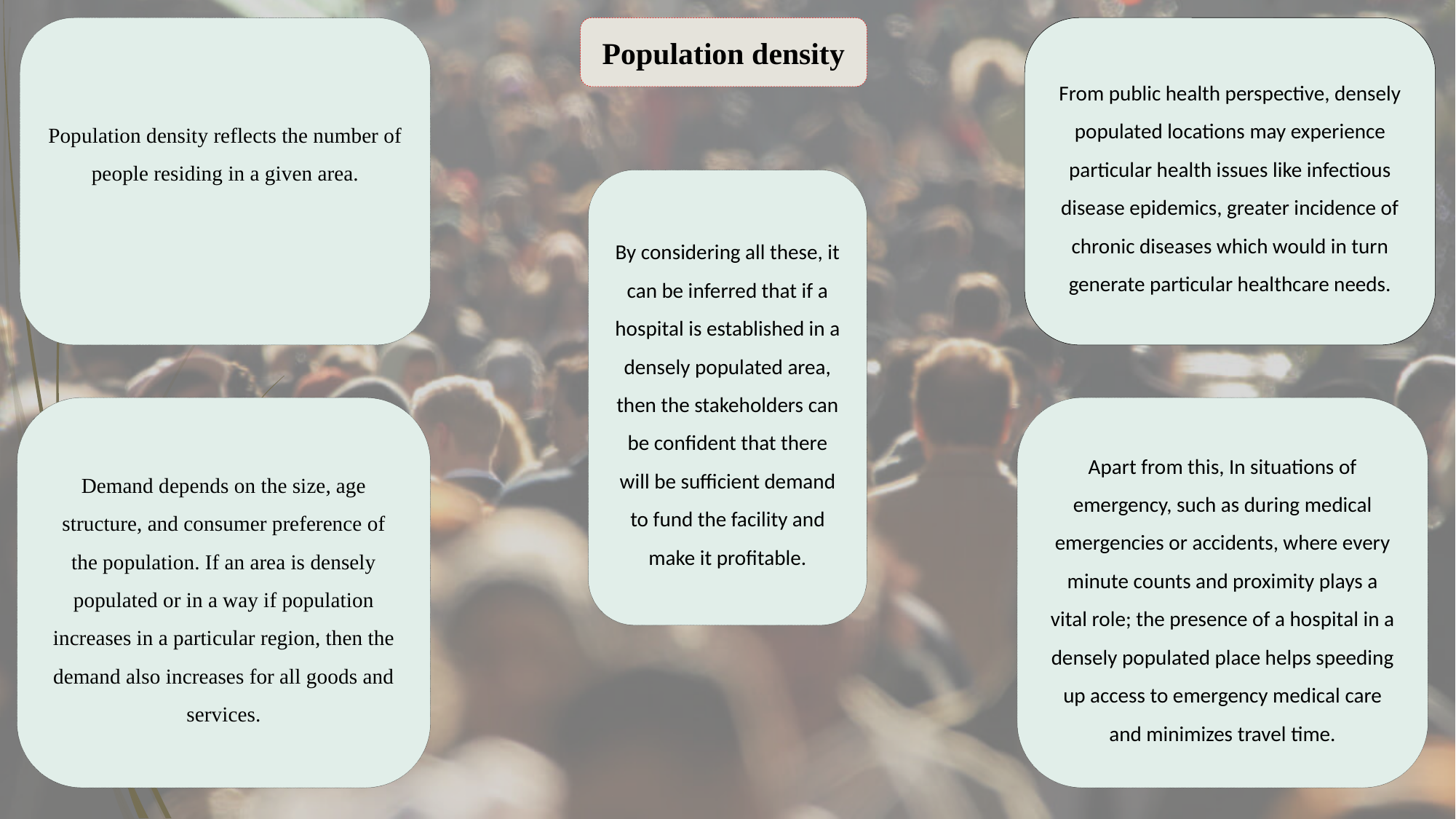

Population density
From public health perspective, densely populated locations may experience particular health issues like infectious disease epidemics, greater incidence of chronic diseases which would in turn generate particular healthcare needs.
Population density reflects the number of people residing in a given area.

By considering all these, it can be inferred that if a hospital is established in a densely populated area, then the stakeholders can be confident that there will be sufficient demand to fund the facility and make it profitable.
Apart from this, In situations of emergency, such as during medical emergencies or accidents, where every minute counts and proximity plays a vital role; the presence of a hospital in a densely populated place helps speeding up access to emergency medical care and minimizes travel time.
Demand depends on the size, age structure, and consumer preference of the population. If an area is densely populated or in a way if population increases in a particular region, then the demand also increases for all goods and services.